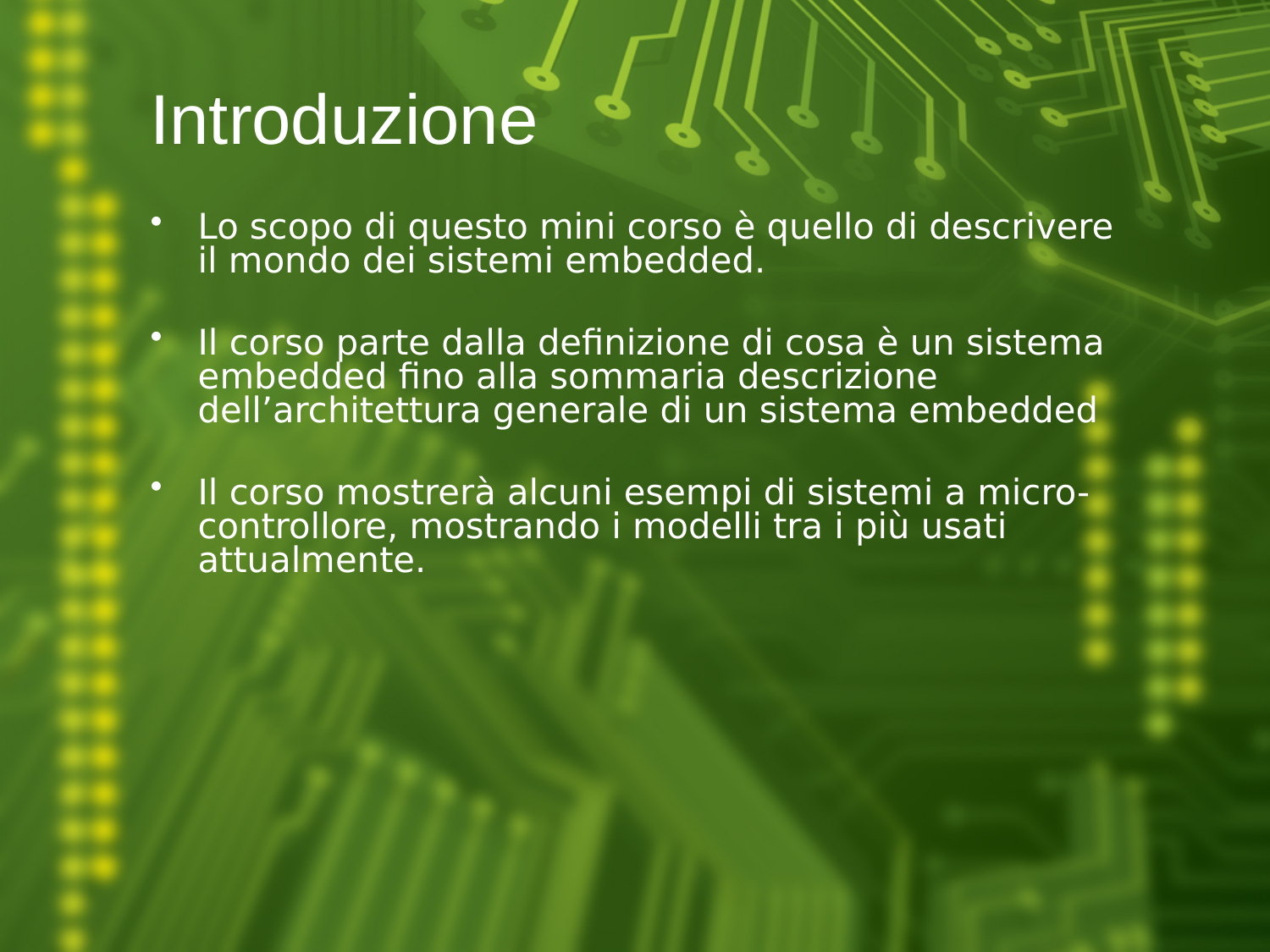

# Introduzione
Lo scopo di questo mini corso è quello di descrivere il mondo dei sistemi embedded.

Il corso parte dalla definizione di cosa è un sistema embedded fino alla sommaria descrizione dell’architettura generale di un sistema embedded

Il corso mostrerà alcuni esempi di sistemi a micro-controllore, mostrando i modelli tra i più usati attualmente.